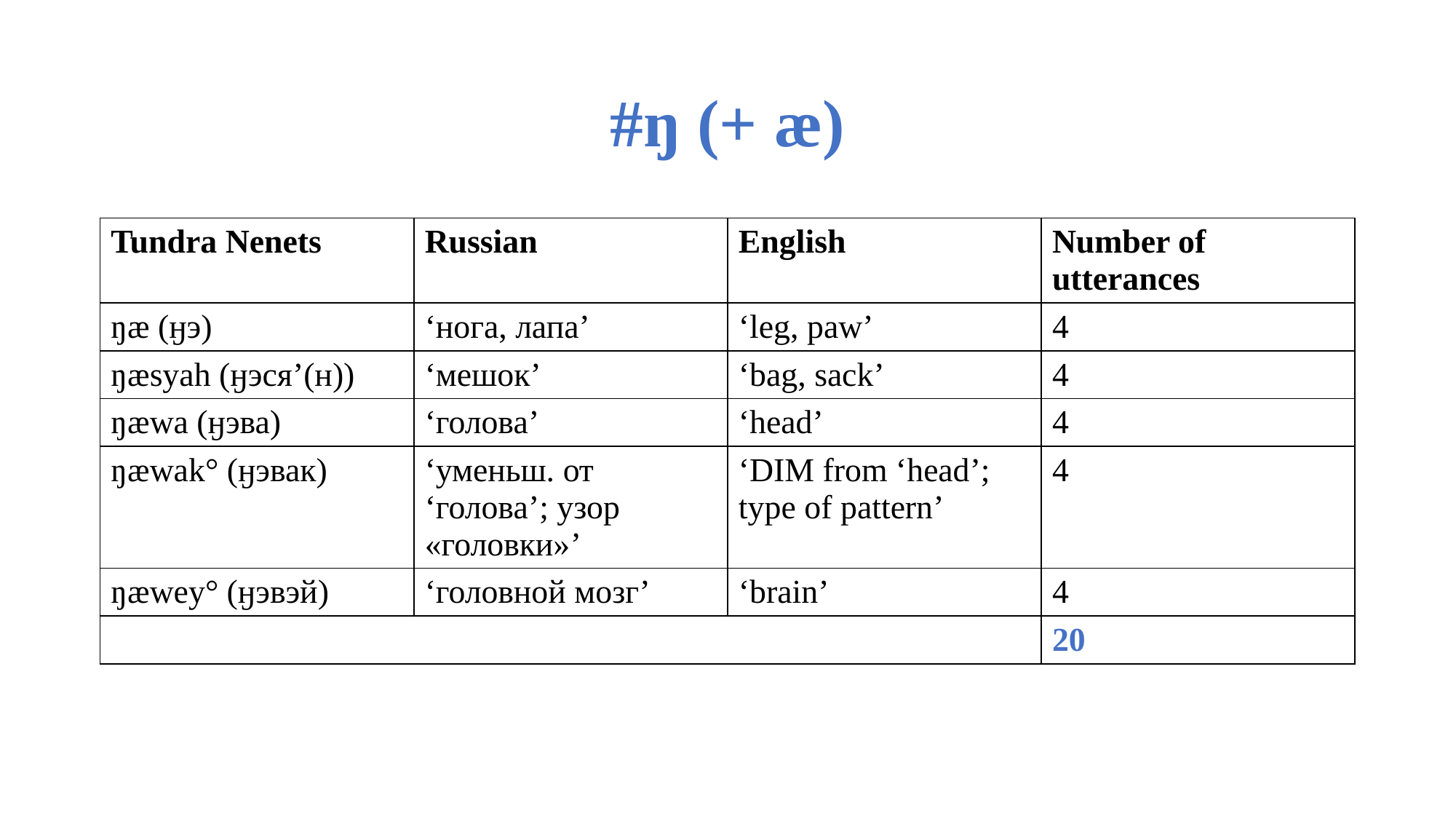

# #ŋ (+ æ)
| Tundra Nenets | Russian | English | Number of utterances |
| --- | --- | --- | --- |
| ŋæ (ӈэ) | ‘нога, лапа’ | ‘leg, paw’ | 4 |
| ŋæsyah (ӈэся’(н)) | ‘мешок’ | ‘bag, sack’ | 4 |
| ŋæwa (ӈэва) | ‘голова’ | ‘head’ | 4 |
| ŋæwak° (ӈэвак) | ‘уменьш. от ‘голова’; узор «головки»’ | ‘DIM from ‘head’; type of pattern’ | 4 |
| ŋæwey° (ӈэвэй) | ‘головной мозг’ | ‘brain’ | 4 |
|  |  |  | 20 |